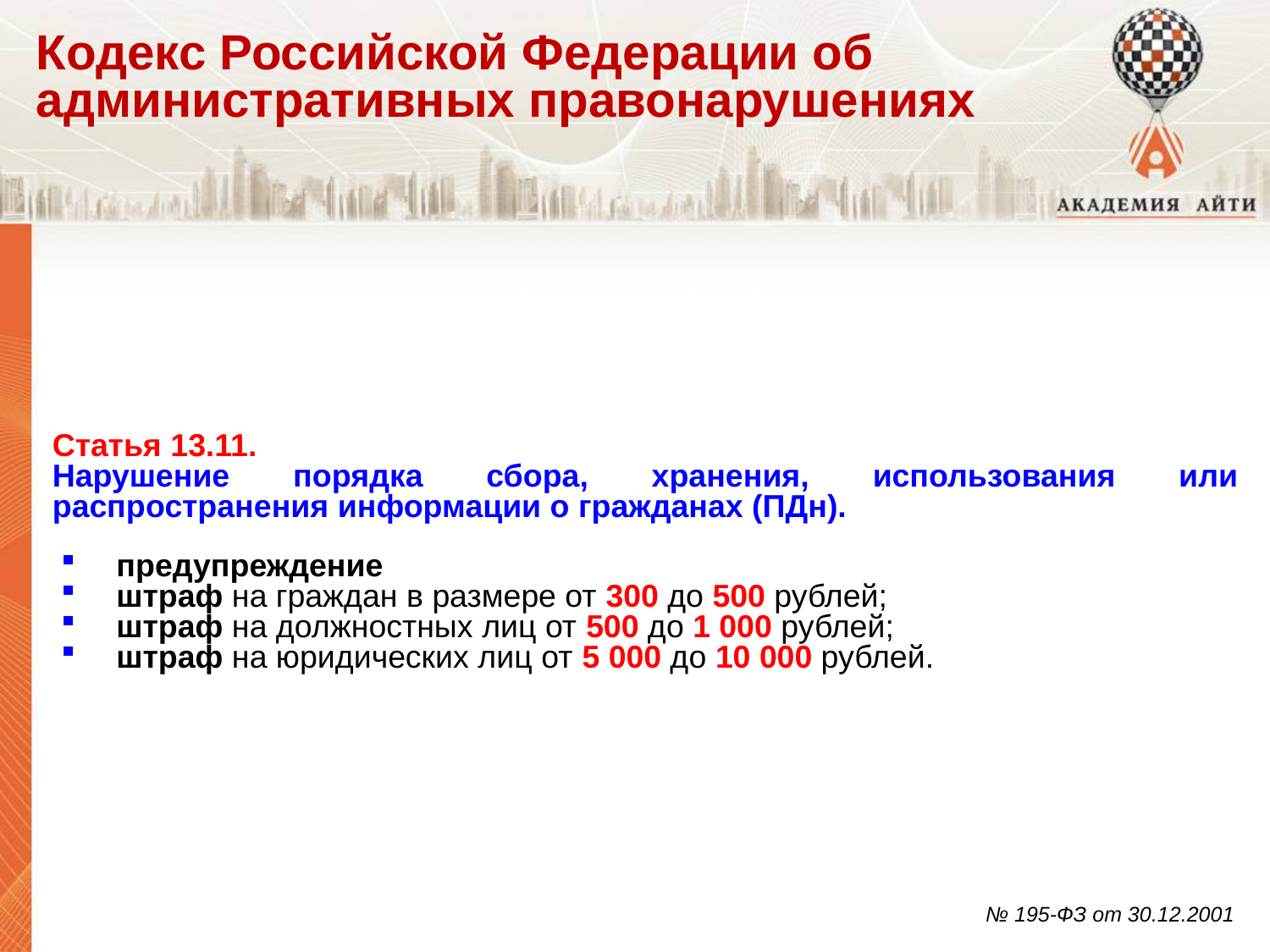

# Кодекс Российской Федерации об административных правонарушениях
Статья 13.11.
Нарушение порядка сбора, хранения, использования или распространения информации о гражданах (ПДн).
предупреждение
штраф на граждан в размере от 300 до 500 рублей;
штраф на должностных лиц от 500 до 1 000 рублей;
штраф на юридических лиц от 5 000 до 10 000 рублей.
№ 195-ФЗ от 30.12.2001